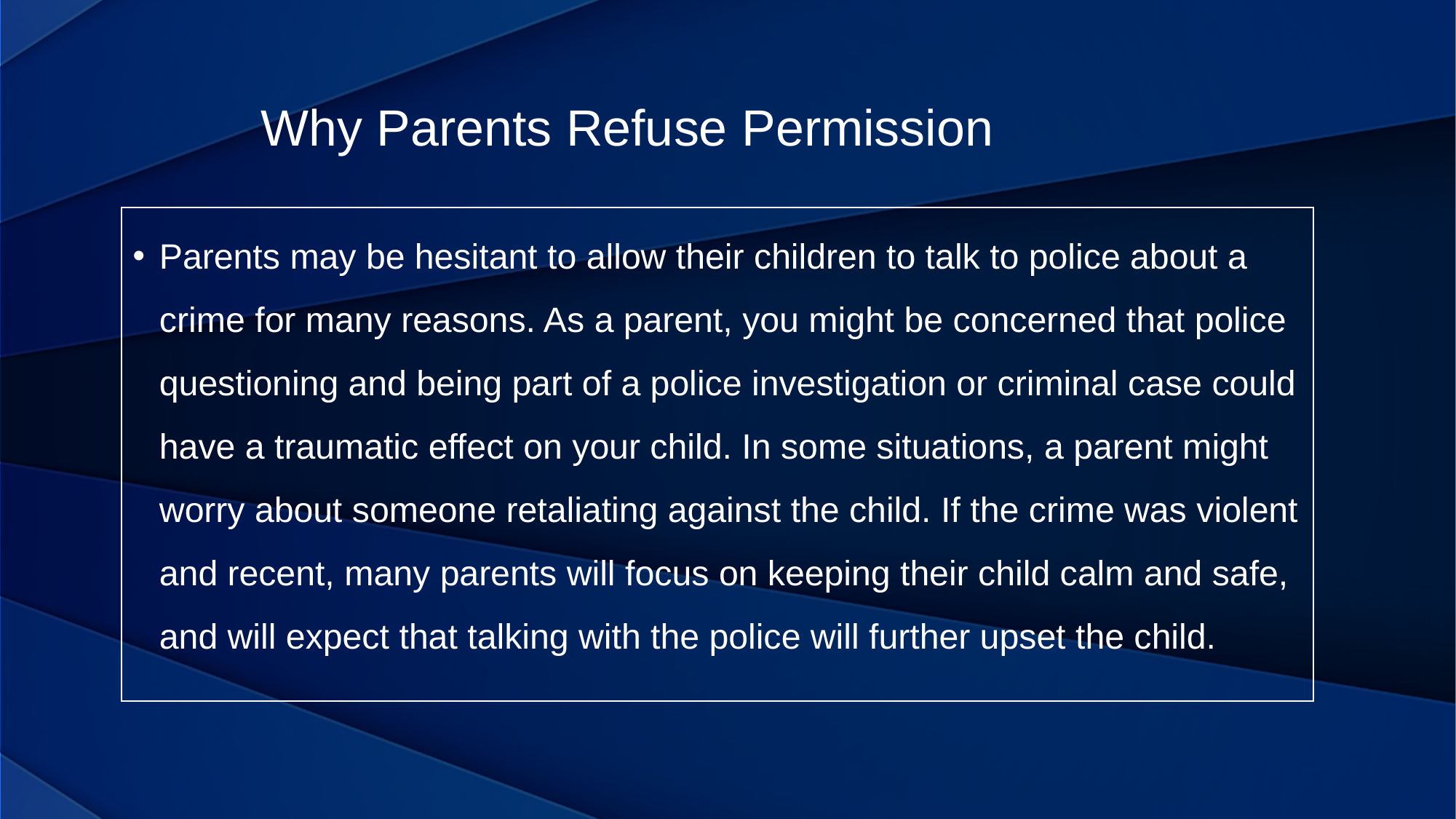

Why Parents Refuse Permission
Parents may be hesitant to allow their children to talk to police about a crime for many reasons. As a parent, you might be concerned that police questioning and being part of a police investigation or criminal case could have a traumatic effect on your child. In some situations, a parent might worry about someone retaliating against the child. If the crime was violent and recent, many parents will focus on keeping their child calm and safe, and will expect that talking with the police will further upset the child.